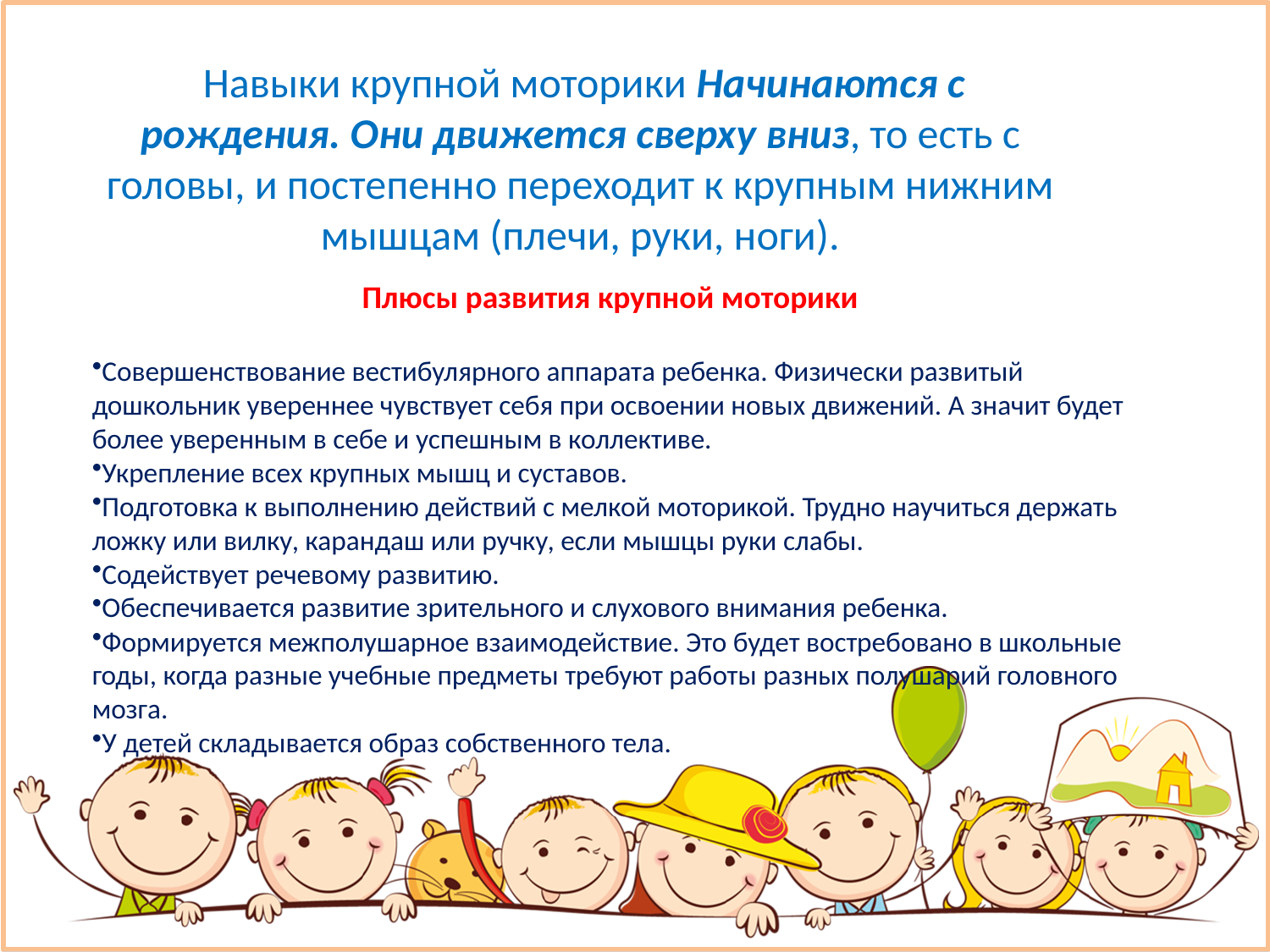

Навыки крупной моторики Начинаются с рождения. Они движется сверху вниз, то есть с головы, и постепенно переходит к крупным нижним мышцам (плечи, руки, ноги).
Плюсы развития крупной моторики

Совершенствование вестибулярного аппарата ребенка. Физически развитый дошкольник увереннее чувствует себя при освоении новых движений. А значит будет более уверенным в себе и успешным в коллективе.
Укрепление всех крупных мышц и суставов.
Подготовка к выполнению действий с мелкой моторикой. Трудно научиться держать ложку или вилку, карандаш или ручку, если мышцы руки слабы.
Содействует речевому развитию.
Обеспечивается развитие зрительного и слухового внимания ребенка.
Формируется межполушарное взаимодействие. Это будет востребовано в школьные годы, когда разные учебные предметы требуют работы разных полушарий головного мозга.
У детей складывается образ собственного тела.